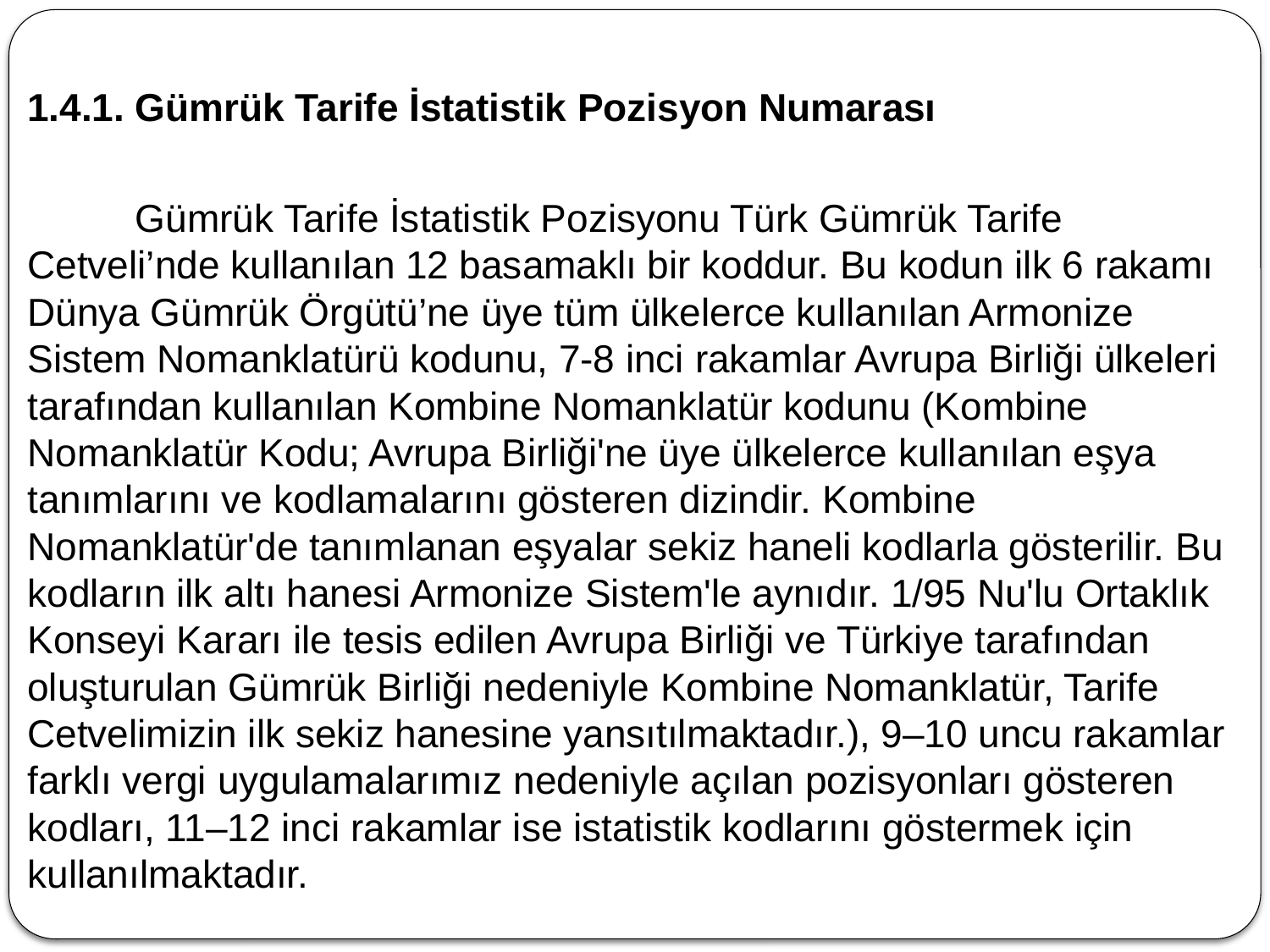

1.4.1.	Gümrük Tarife İstatistik Pozisyon Numarası

	Gümrük Tarife İstatistik Pozisyonu Türk Gümrük Tarife Cetveli’nde kullanılan 12 basamaklı bir koddur. Bu kodun ilk 6 rakamı Dünya Gümrük Örgütü’ne üye tüm ülkelerce kullanılan Armonize Sistem Nomanklatürü kodunu, 7-8 inci rakamlar Avrupa Birliği ülkeleri tarafından kullanılan Kombine Nomanklatür kodunu (Kombine Nomanklatür Kodu; Avrupa Birliği'ne üye ülkelerce kullanılan eşya tanımlarını ve kodlamalarını gösteren dizindir. Kombine Nomanklatür'de tanımlanan eşyalar sekiz haneli kodlarla gösterilir. Bu kodların ilk altı hanesi Armonize Sistem'le aynıdır. 1/95 Nu'lu Ortaklık Konseyi Kararı ile tesis edilen Avrupa Birliği ve Türkiye tarafından oluşturulan Gümrük Birliği nedeniyle Kombine Nomanklatür, Tarife Cetvelimizin ilk sekiz hanesine yansıtılmaktadır.), 9–10 uncu rakamlar farklı vergi uygulamalarımız nedeniyle açılan pozisyonları gösteren kodları, 11–12 inci rakamlar ise istatistik kodlarını göstermek için kullanılmaktadır.